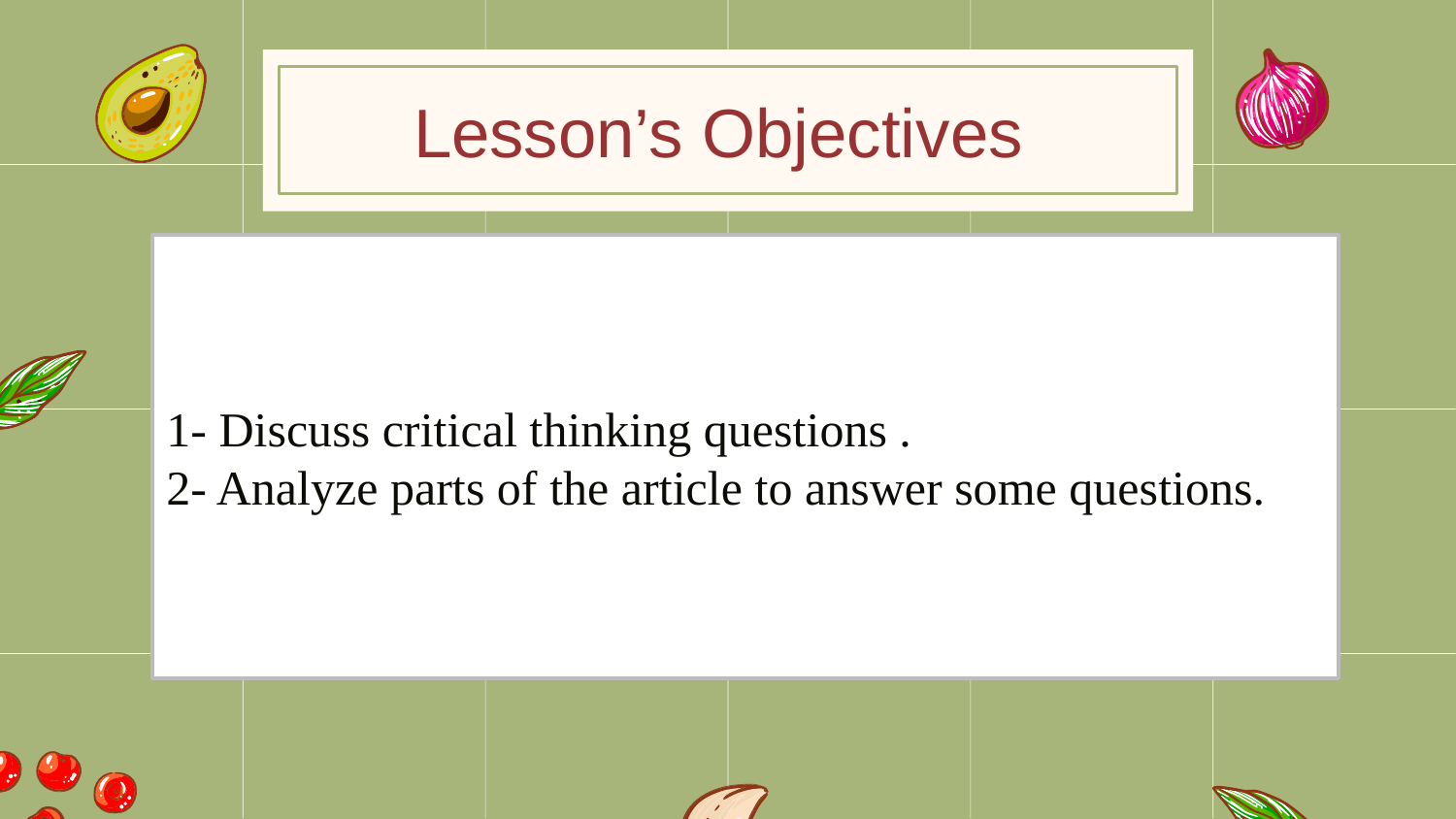

# Lesson’s Objectives
1- Discuss critical thinking questions .
2- Analyze parts of the article to answer some questions.